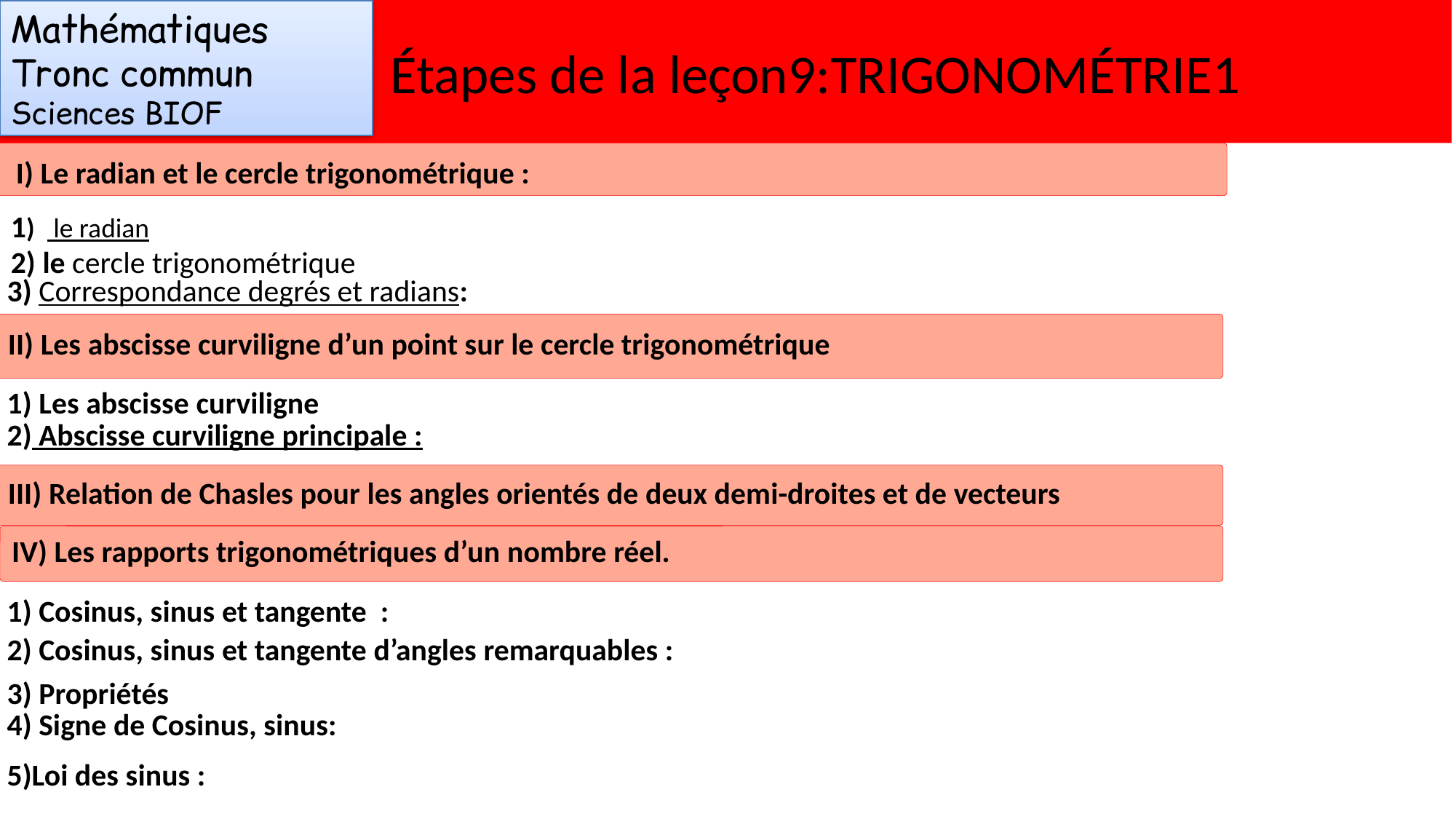

Étapes de la leçon9:TRIGONOMÉTRIE1

Mathématiques Tronc commun Sciences BIOF
 I) Le radian et le cercle trigonométrique :
1)   le radian
2) le cercle trigonométrique
3) Correspondance degrés et radians:

II) Les abscisse curviligne d’un point sur le cercle trigonométrique

1) Les abscisse curviligne
2) Abscisse curviligne principale :

III) Relation de Chasles pour les angles orientés de deux demi-droites et de vecteurs

IV) Les rapports trigonométriques d’un nombre réel.

1) Cosinus, sinus et tangente  :
2) Cosinus, sinus et tangente d’angles remarquables :
3) Propriétés
4) Signe de Cosinus, sinus:
5)Loi des sinus :